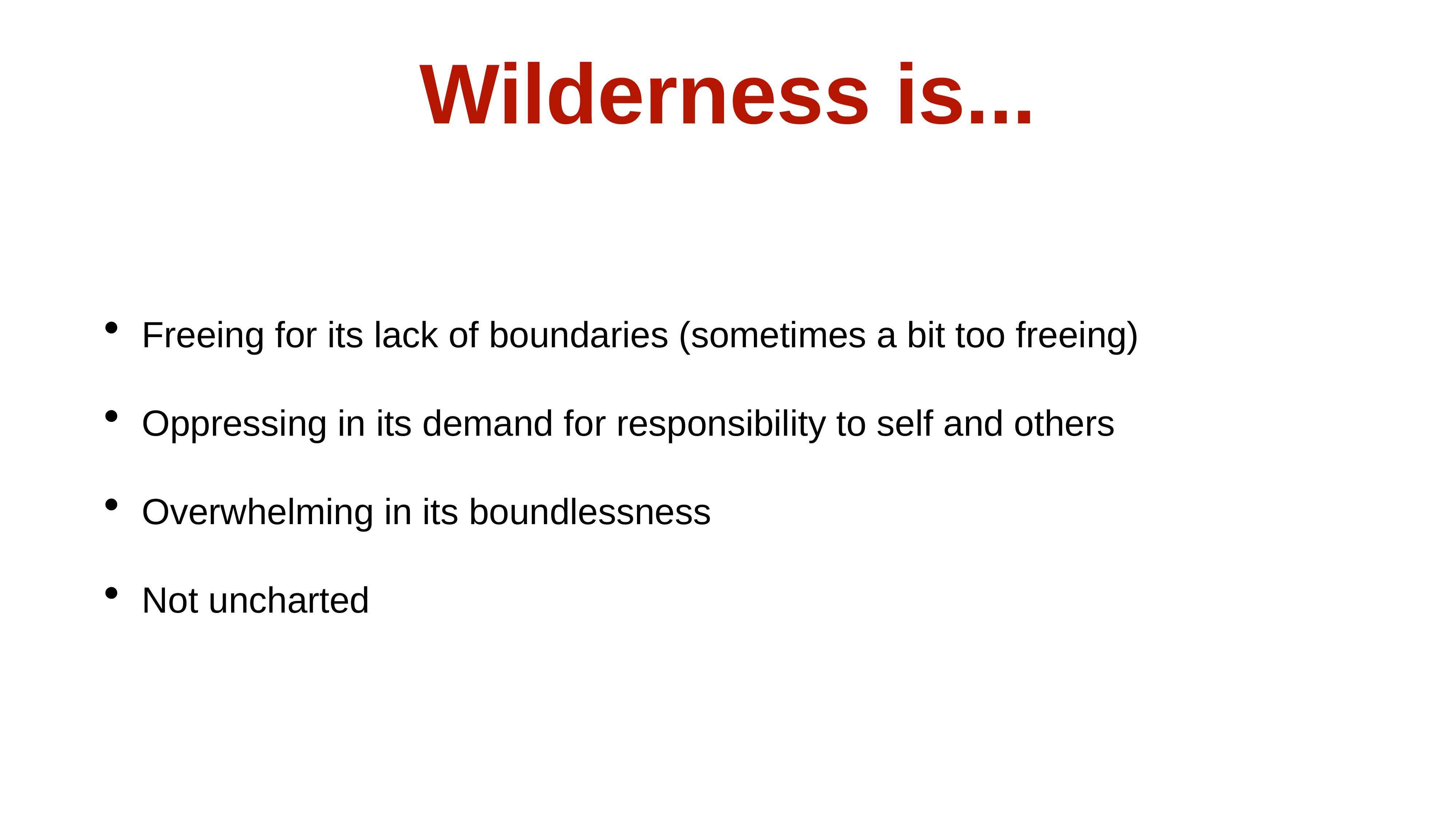

# Wilderness is...
Freeing for its lack of boundaries (sometimes a bit too freeing)
Oppressing in its demand for responsibility to self and others
Overwhelming in its boundlessness
Not uncharted